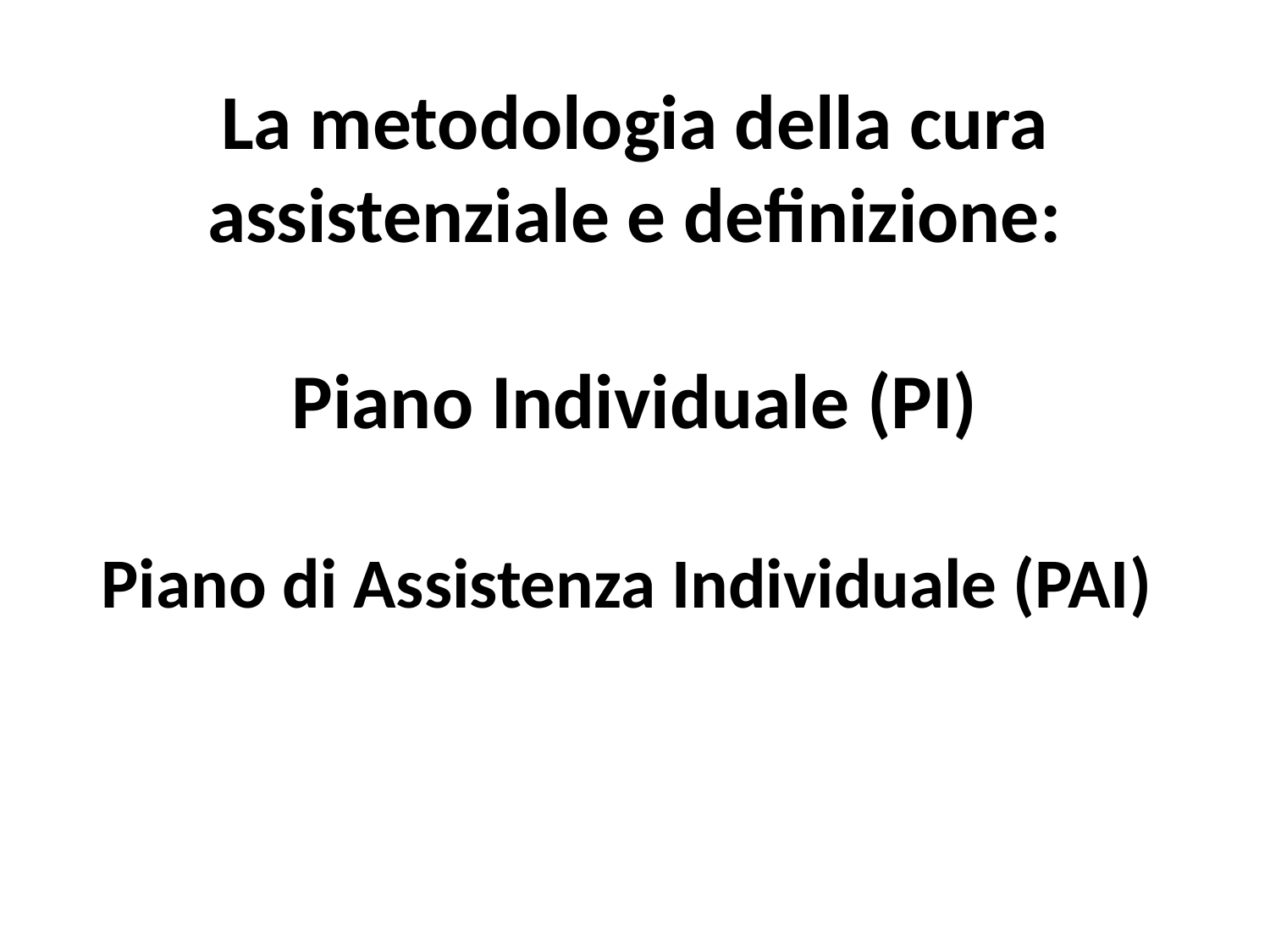

# La metodologia della cura assistenziale e definizione: Piano Individuale (PI) Piano di Assistenza Individuale (PAI)